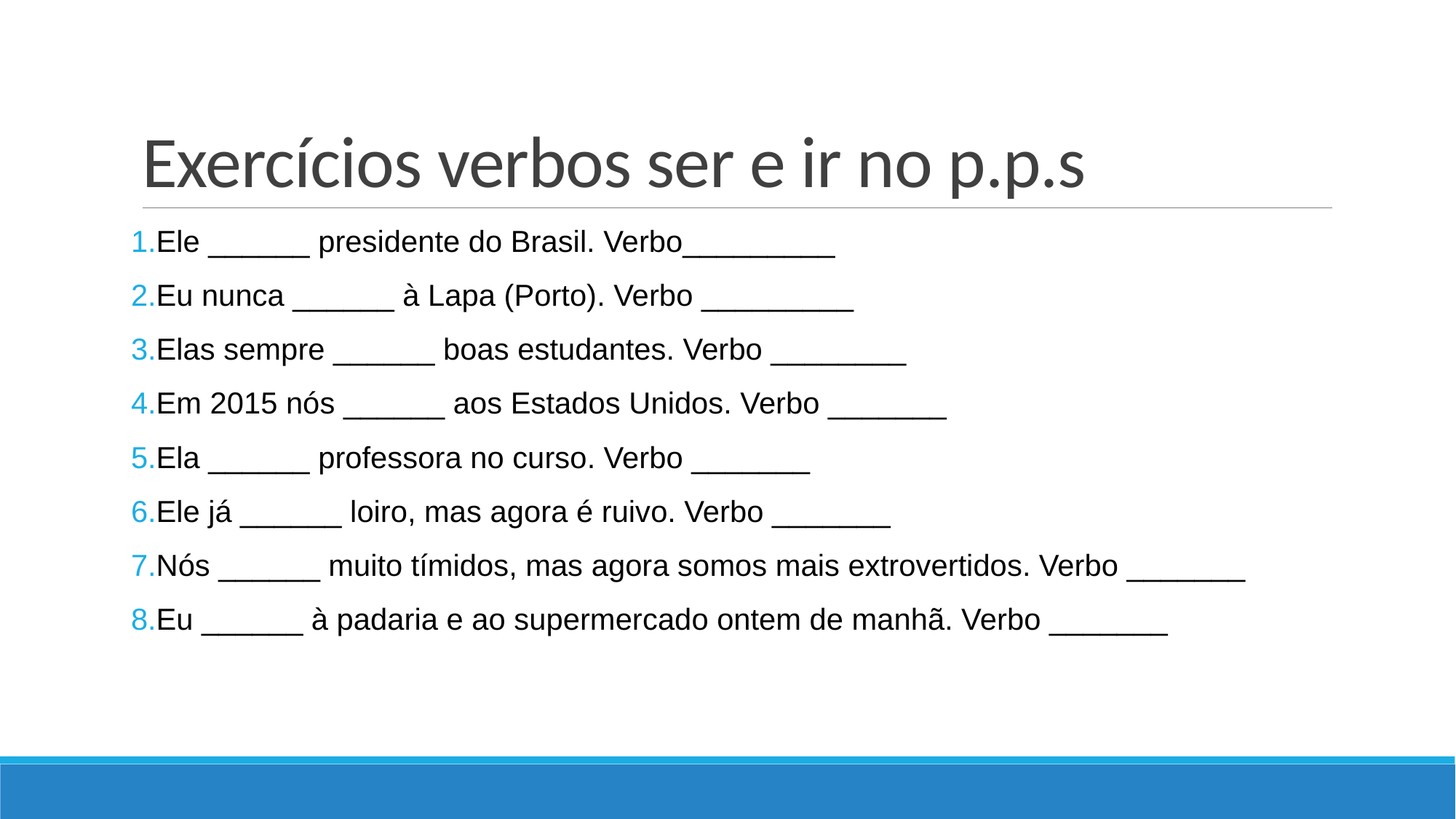

# Exercícios verbos ser e ir no p.p.s
Ele ______ presidente do Brasil. Verbo_________
Eu nunca ______ à Lapa (Porto). Verbo _________
Elas sempre ______ boas estudantes. Verbo ________
Em 2015 nós ______ aos Estados Unidos. Verbo _______
Ela ______ professora no curso. Verbo _______
Ele já ______ loiro, mas agora é ruivo. Verbo _______
Nós ______ muito tímidos, mas agora somos mais extrovertidos. Verbo _______
Eu ______ à padaria e ao supermercado ontem de manhã. Verbo _______